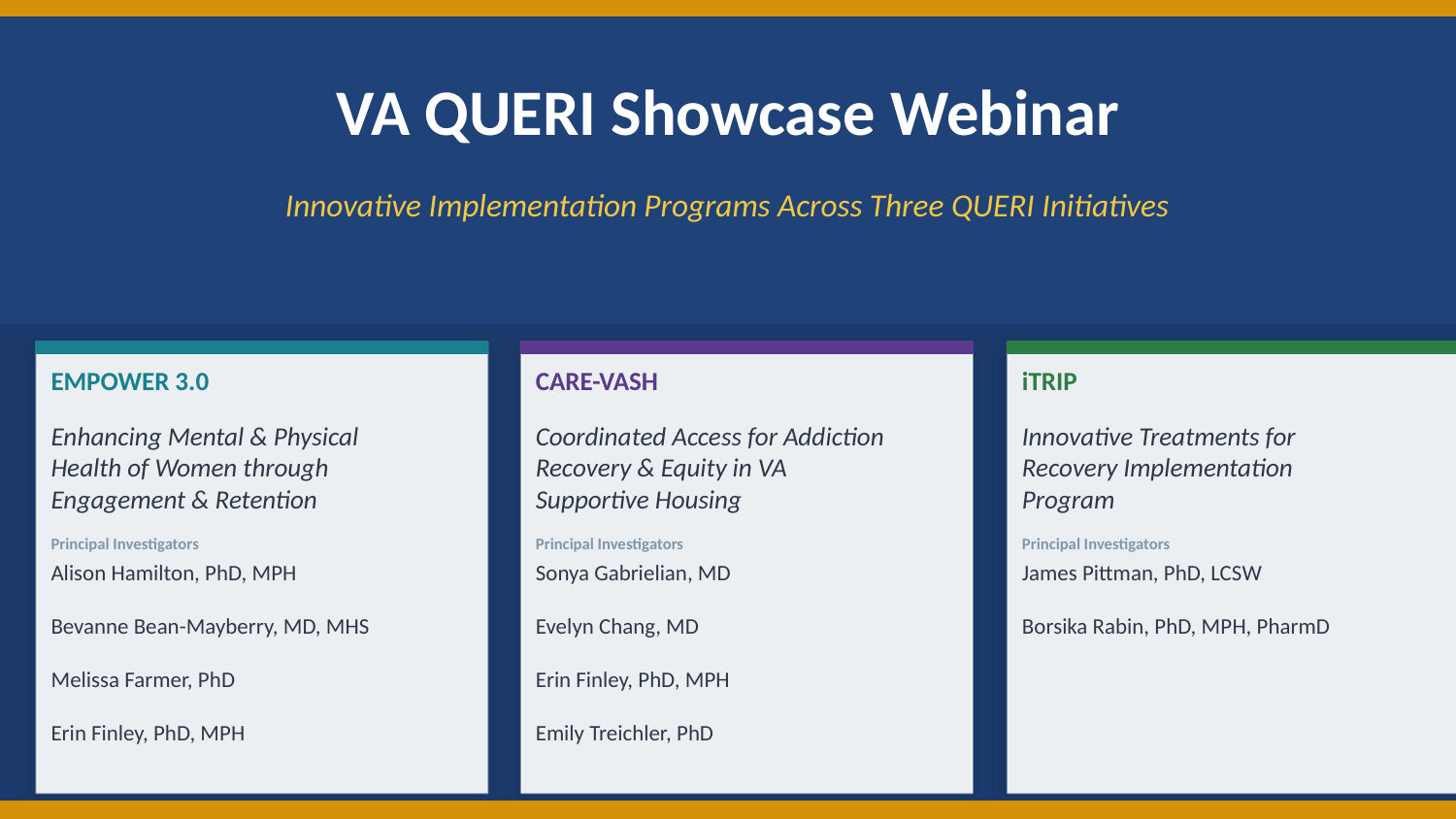

VA QUERI Showcase Webinar
Innovative Implementation Programs Across Three QUERI Initiatives

EMPOWER 3.0
CARE-VASH
iTRIP
Enhancing Mental & Physical
Health of Women through
Engagement & Retention
Coordinated Access for Addiction
Recovery & Equity in VA
Supportive Housing
Innovative Treatments for
Recovery Implementation
Program
Principal Investigators
Principal Investigators
Principal Investigators
Alison Hamilton, PhD, MPH

Bevanne Bean-Mayberry, MD, MHS

Melissa Farmer, PhD

Erin Finley, PhD, MPH
Sonya Gabrielian, MD

Evelyn Chang, MD

Erin Finley, PhD, MPH

Emily Treichler, PhD
James Pittman, PhD, LCSW

Borsika Rabin, PhD, MPH, PharmD